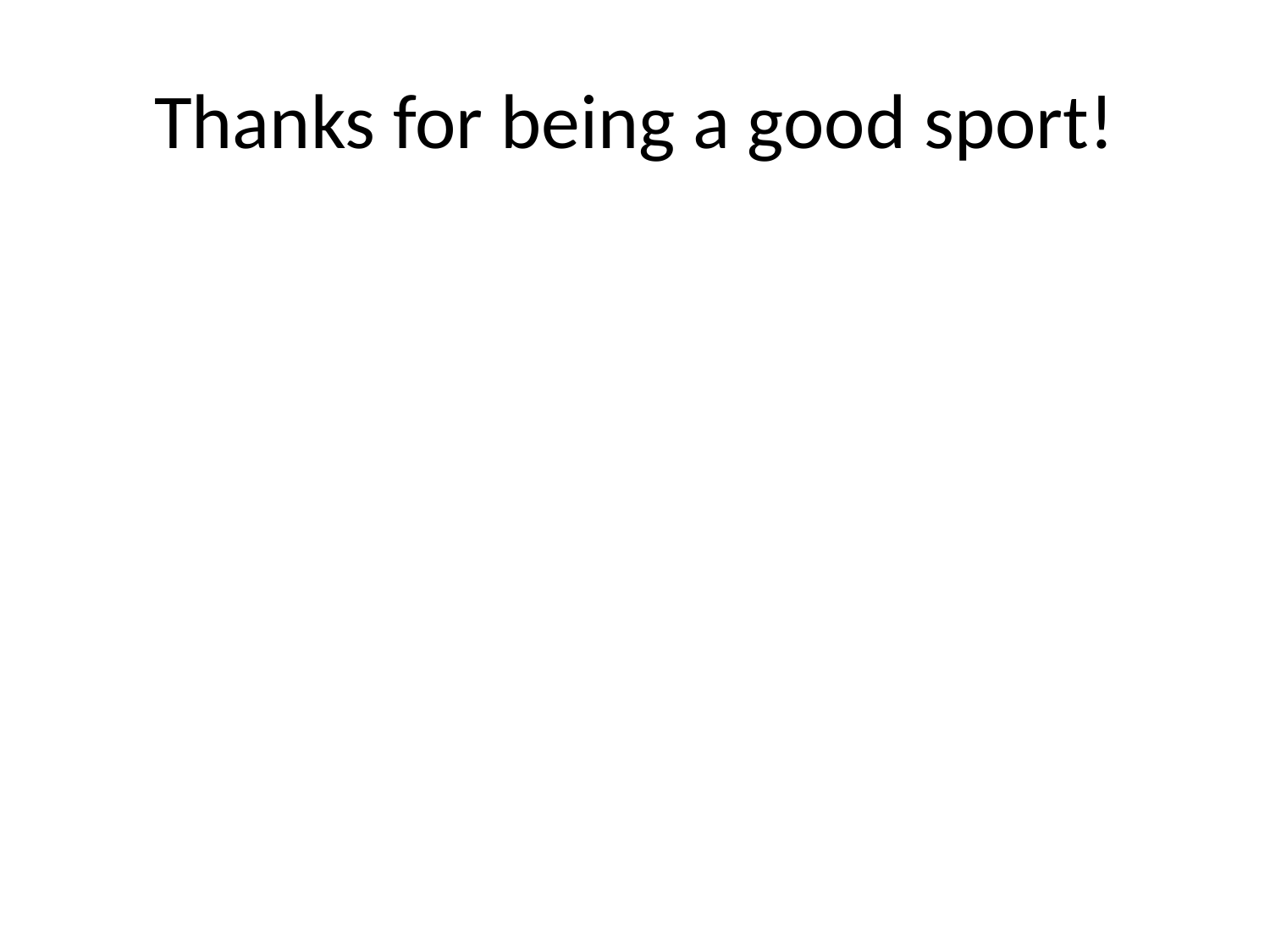

# Thanks for being a good sport!